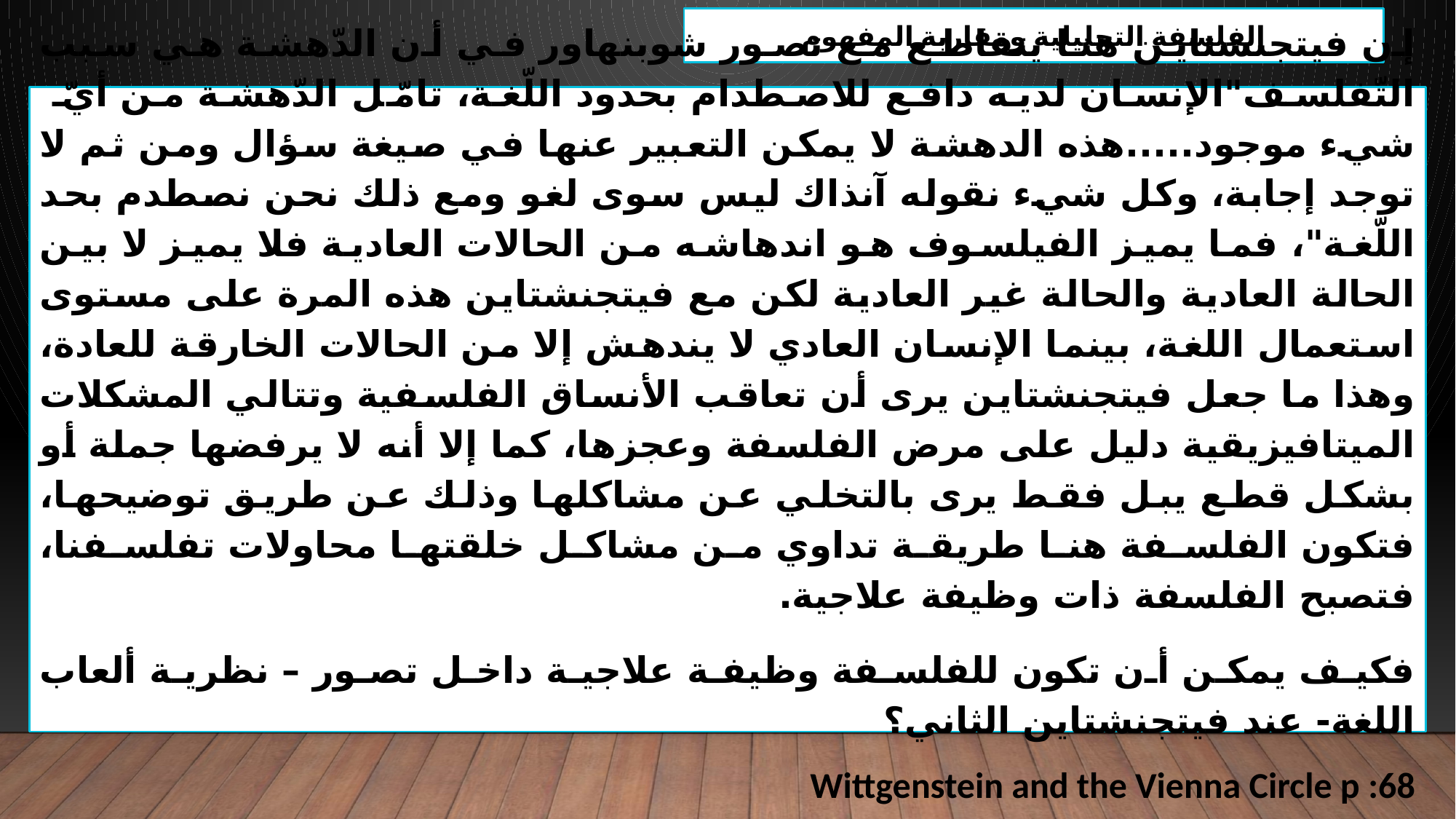

الفلسفة التحليلية ومقاربة المفهوم
إن فيتجنشتاين هنا يتقاطع مع تصور شوبنهاور في أن الدّهشة هي سبب التّفلسف"الإنسان لديه دافع للاصطدام بحدود اللّغة، تامّل الدّهشة من أيّ  شيء موجود.....هذه الدهشة لا يمكن التعبير عنها في صيغة سؤال ومن ثم لا توجد إجابة، وكل شيء نقوله آنذاك ليس سوى لغو ومع ذلك نحن نصطدم بحد اللّغة"، فما يميز الفيلسوف هو اندهاشه من الحالات العادية فلا يميز لا بين الحالة العادية والحالة غير العادية لكن مع فيتجنشتاين هذه المرة على مستوى استعمال اللغة، بينما الإنسان العادي لا يندهش إلا من الحالات الخارقة للعادة، وهذا ما جعل فيتجنشتاين يرى أن تعاقب الأنساق الفلسفية وتتالي المشكلات الميتافيزيقية دليل على مرض الفلسفة وعجزها، كما إلا أنه لا يرفضها جملة أو بشكل قطع يبل فقط يرى بالتخلي عن مشاكلها وذلك عن طريق توضيحها، فتكون الفلسفة هنا طريقة تداوي من مشاكل خلقتها محاولات تفلسفنا، فتصبح الفلسفة ذات وظيفة علاجية.
فكيف يمكن أن تكون للفلسفة وظيفة علاجية داخل تصور – نظرية ألعاب اللغة- عند فيتجنشتاين الثاني؟
Wittgenstein and the Vienna Circle p :68